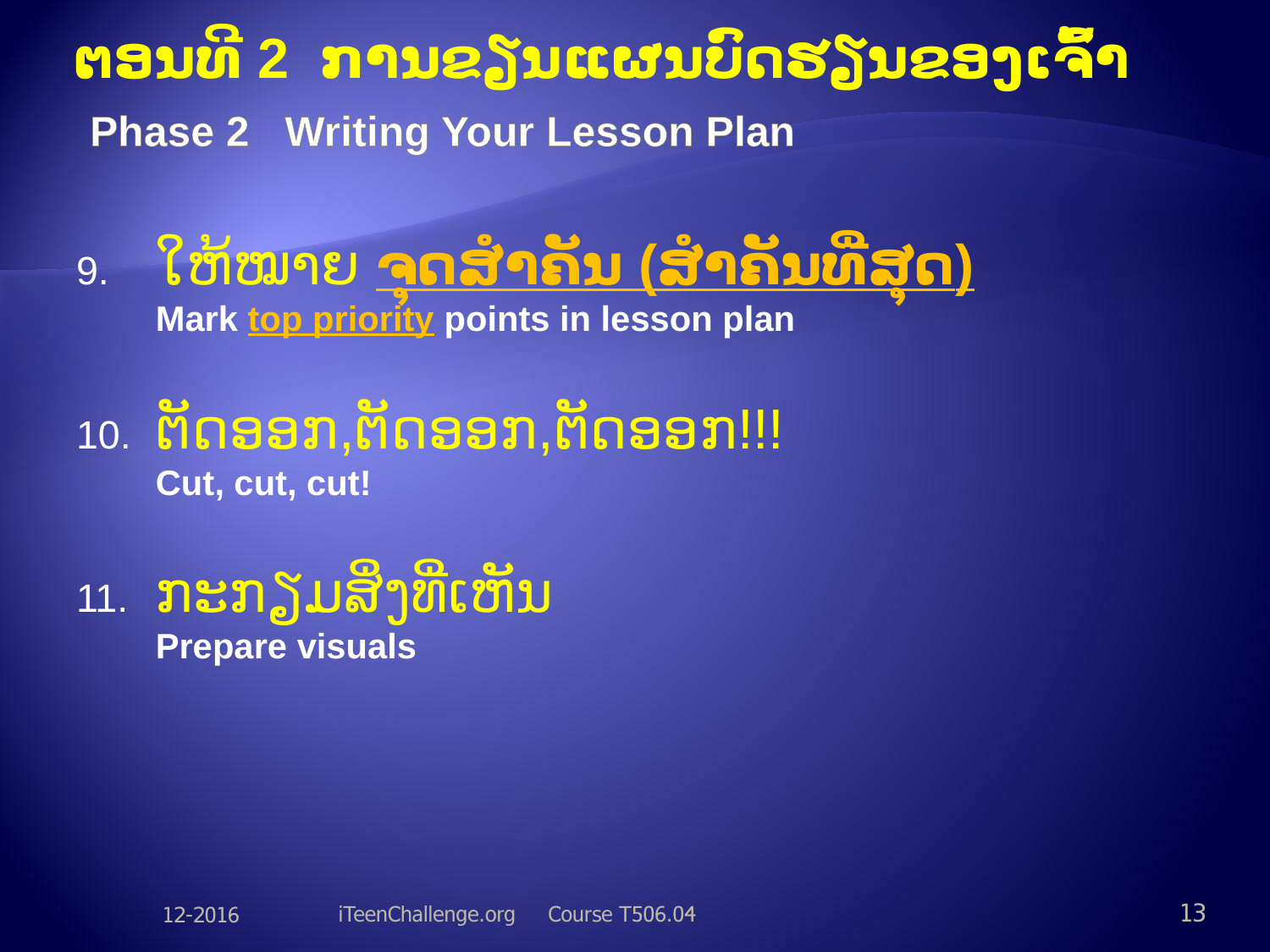

# ຕອນທີ 2  ການຂຽນແຜນບົດຮຽນຂອງເຈົ້າ Phase 2   Writing Your Lesson Plan
ໃຫ້ໝາຍ ຈຸດສຳຄັນ (ສຳຄັນທີ່ສຸດ)
Mark top priority points in lesson plan
ຕັດອອກ,ຕັດອອກ,ຕັດອອກ!!!
Cut, cut, cut!
ກະກຽມສິ່ງທີ່ເຫັນ
Prepare visuals

12-2016
iTeenChallenge.org     Course T506.04
13